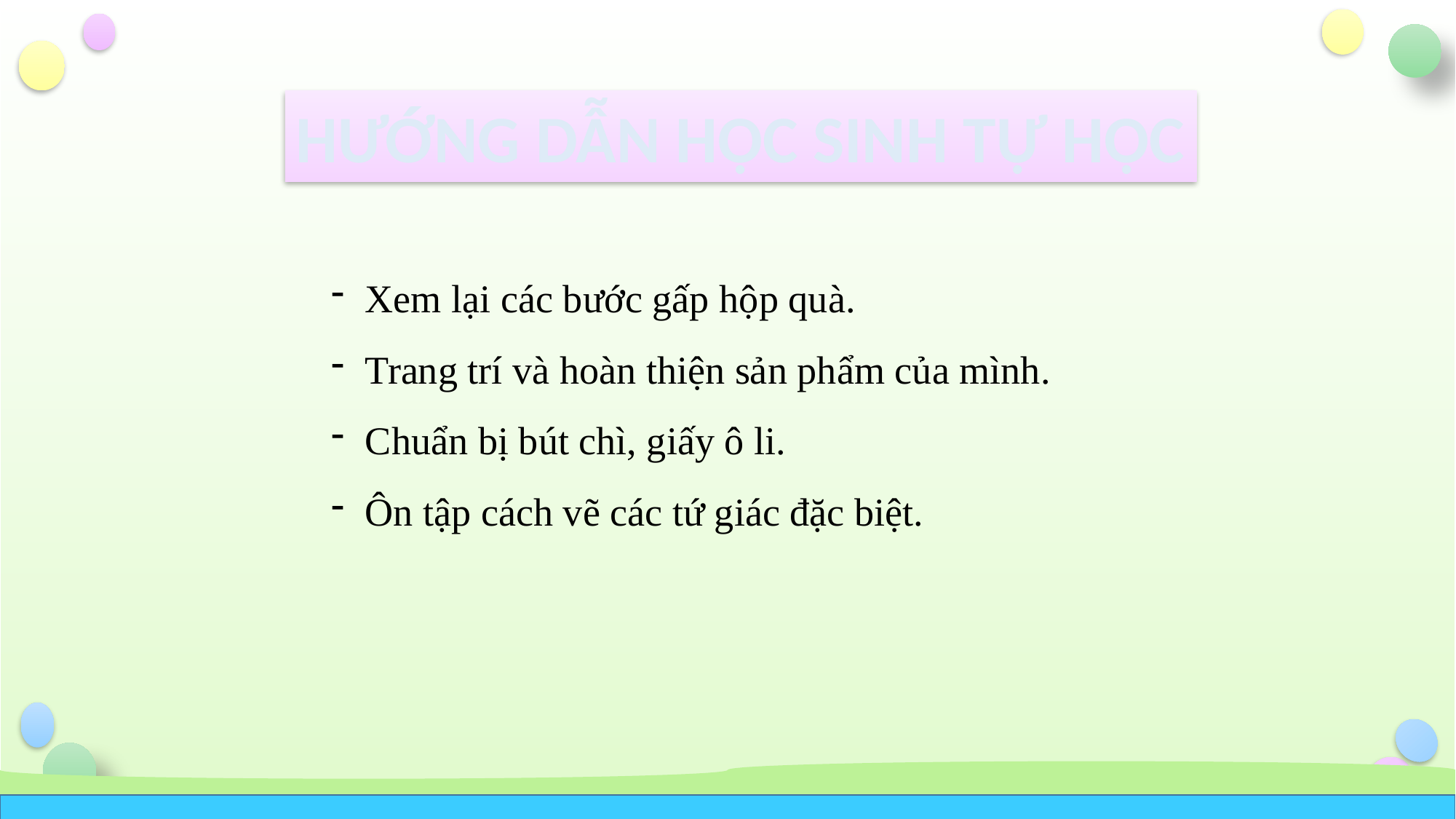

HƯỚNG DẪN HỌC SINH TỰ HỌC
Xem lại các bước gấp hộp quà.
Trang trí và hoàn thiện sản phẩm của mình.
Chuẩn bị bút chì, giấy ô li.
Ôn tập cách vẽ các tứ giác đặc biệt.